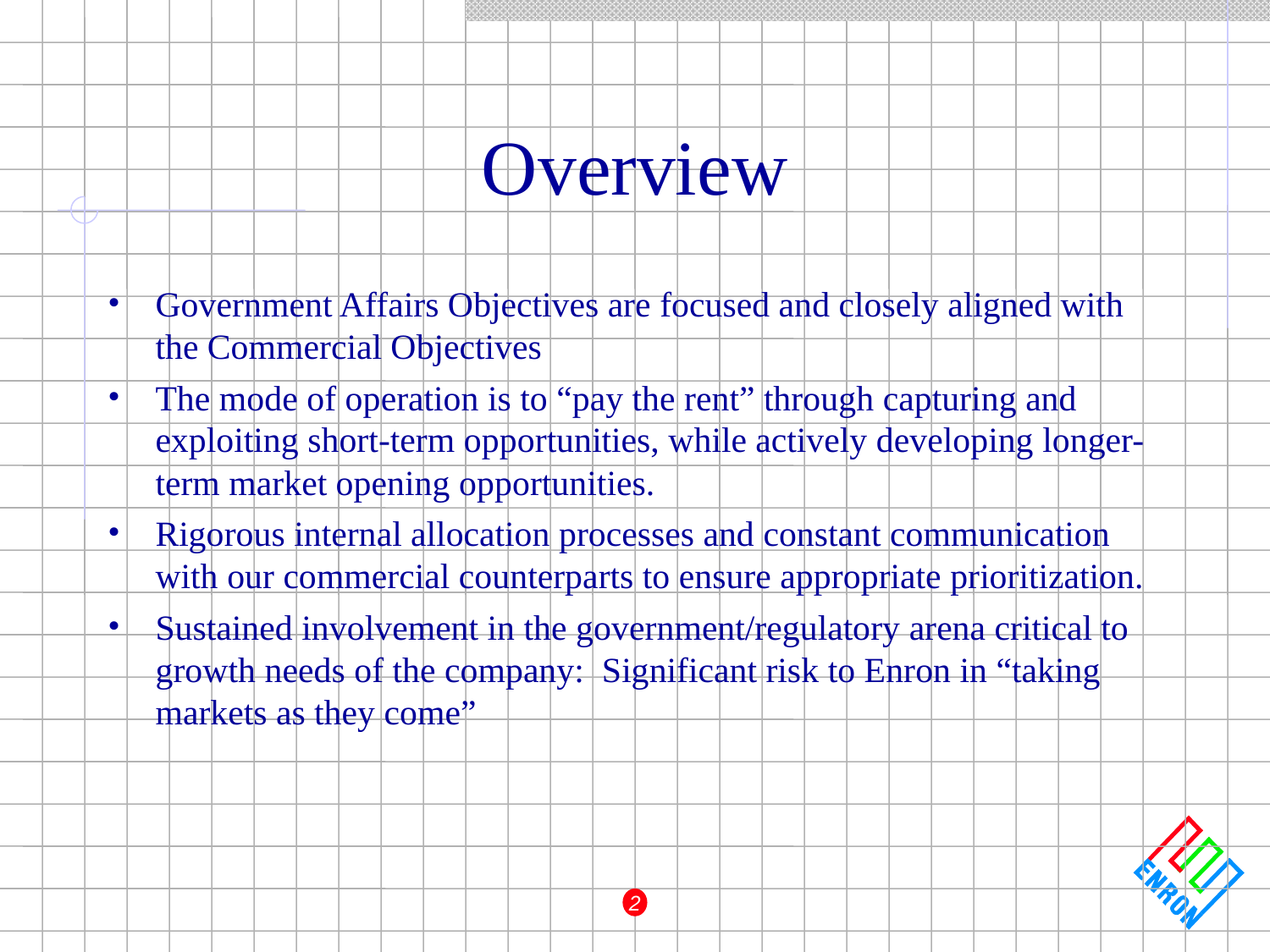

# Overview
Government Affairs Objectives are focused and closely aligned with the Commercial Objectives
The mode of operation is to “pay the rent” through capturing and exploiting short-term opportunities, while actively developing longer-term market opening opportunities.
Rigorous internal allocation processes and constant communication with our commercial counterparts to ensure appropriate prioritization.
Sustained involvement in the government/regulatory arena critical to growth needs of the company:  Significant risk to Enron in “taking markets as they come”